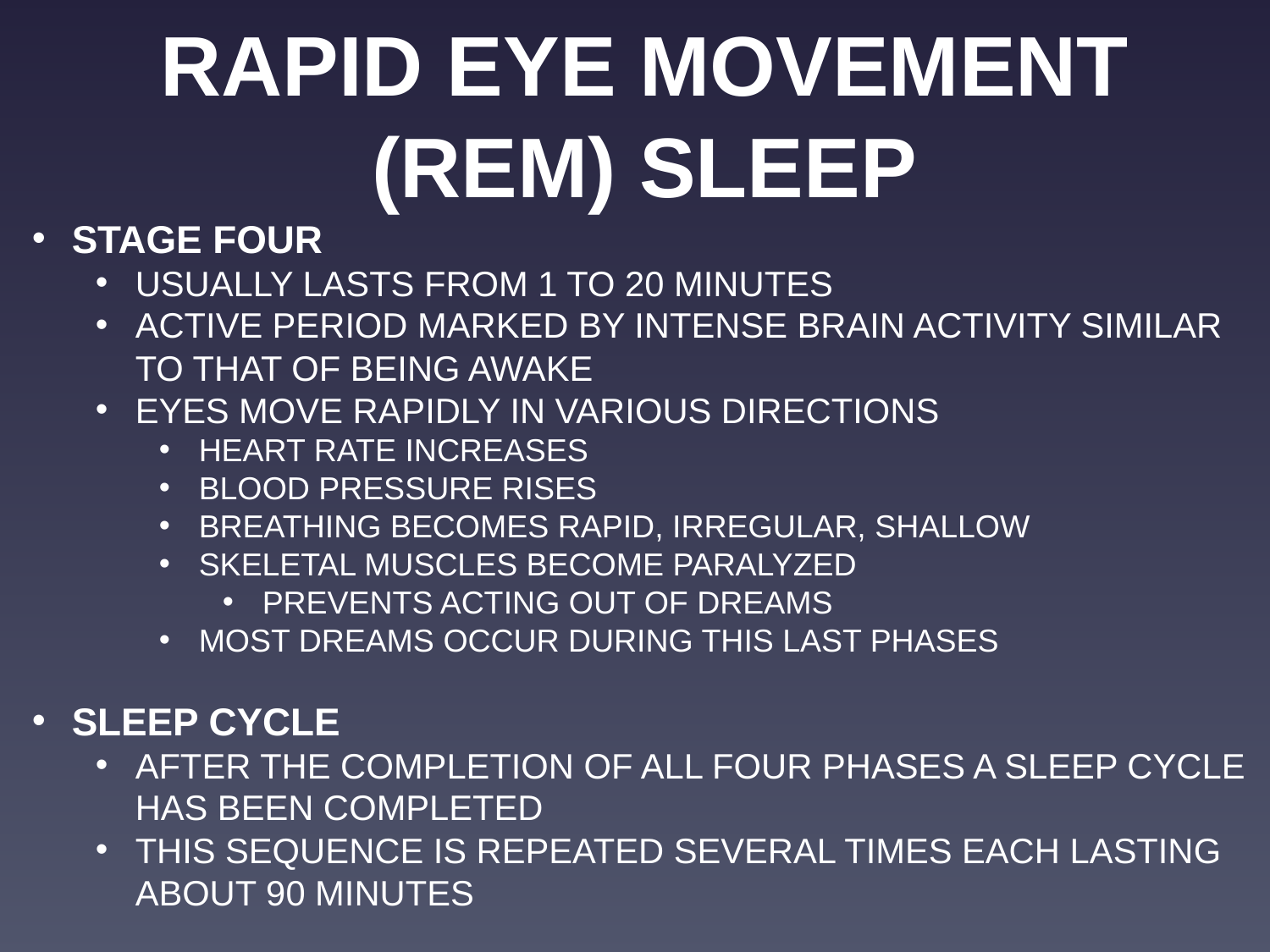

RAPID EYE MOVEMENT (REM) SLEEP
STAGE FOUR
USUALLY LASTS FROM 1 TO 20 MINUTES
ACTIVE PERIOD MARKED BY INTENSE BRAIN ACTIVITY SIMILAR TO THAT OF BEING AWAKE
EYES MOVE RAPIDLY IN VARIOUS DIRECTIONS
HEART RATE INCREASES
BLOOD PRESSURE RISES
BREATHING BECOMES RAPID, IRREGULAR, SHALLOW
SKELETAL MUSCLES BECOME PARALYZED
PREVENTS ACTING OUT OF DREAMS
MOST DREAMS OCCUR DURING THIS LAST PHASES

SLEEP CYCLE
AFTER THE COMPLETION OF ALL FOUR PHASES A SLEEP CYCLE HAS BEEN COMPLETED
THIS SEQUENCE IS REPEATED SEVERAL TIMES EACH LASTING ABOUT 90 MINUTES